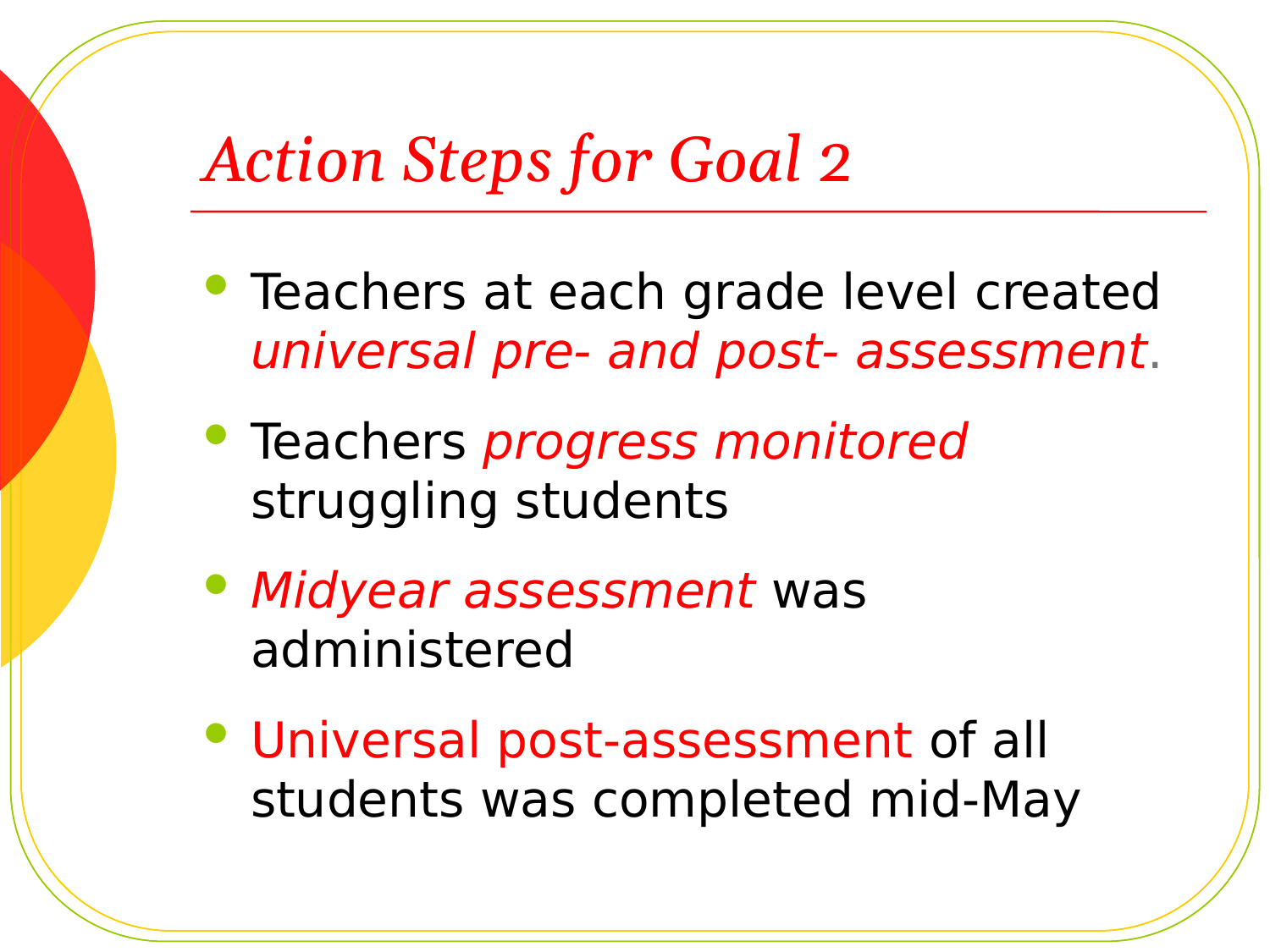

# Action Steps for Goal 2
Teachers at each grade level created universal pre- and post- assessment.
Teachers progress monitored struggling students
Midyear assessment was administered
Universal post-assessment of all students was completed mid-May